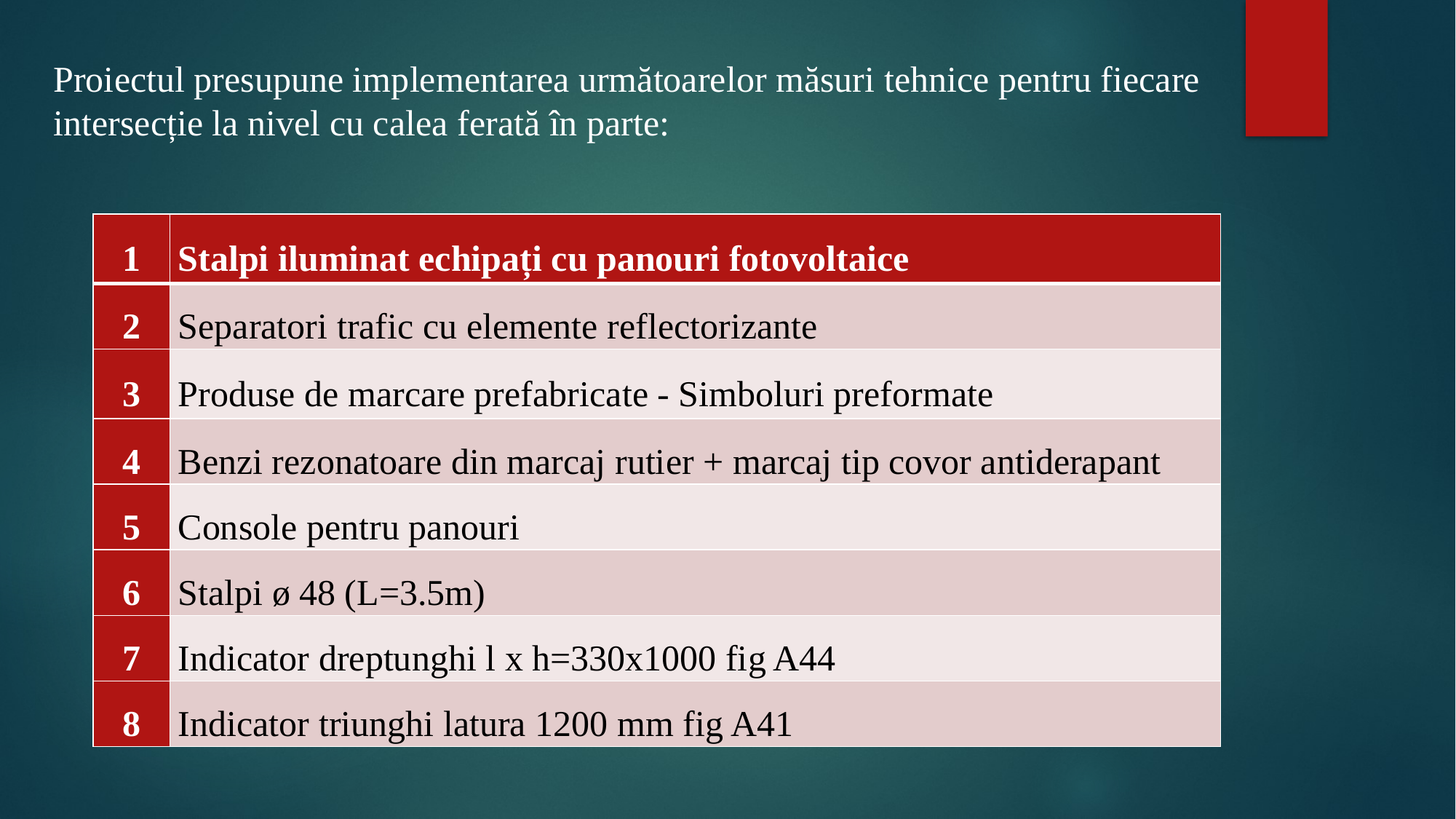

Proiectul presupune implementarea următoarelor măsuri tehnice pentru fiecare intersecție la nivel cu calea ferată în parte:
| 1 | Stalpi iluminat echipați cu panouri fotovoltaice |
| --- | --- |
| 2 | Separatori trafic cu elemente reflectorizante |
| 3 | Produse de marcare prefabricate - Simboluri preformate |
| 4 | Benzi rezonatoare din marcaj rutier + marcaj tip covor antiderapant |
| 5 | Console pentru panouri |
| 6 | Stalpi ø 48 (L=3.5m) |
| 7 | Indicator dreptunghi l x h=330x1000 fig A44 |
| 8 | Indicator triunghi latura 1200 mm fig A41 |